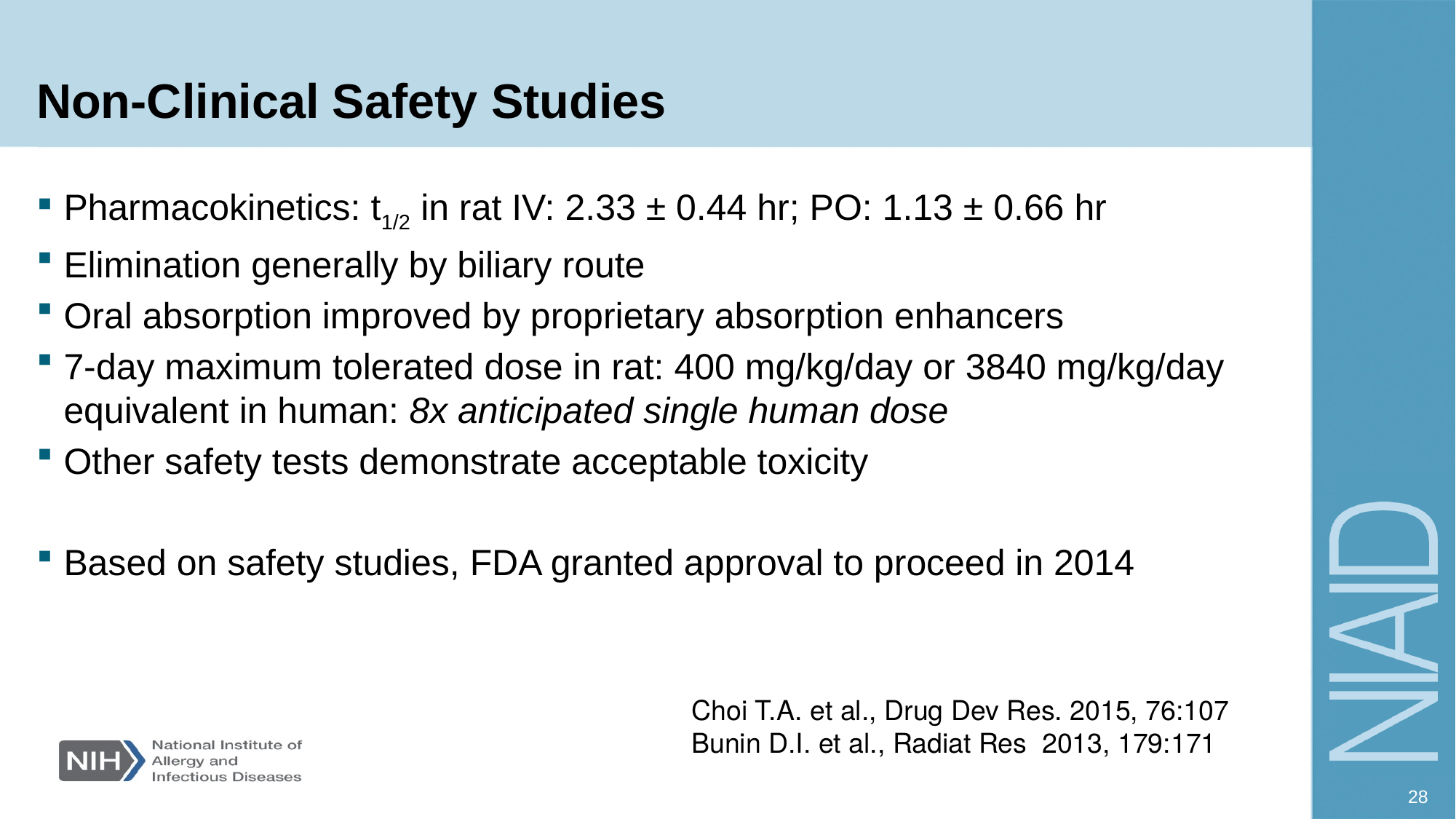

# Non-Clinical Safety Studies
Pharmacokinetics: t1/2 in rat IV: 2.33 ± 0.44 hr; PO: 1.13 ± 0.66 hr
Elimination generally by biliary route
Oral absorption improved by proprietary absorption enhancers
7-day maximum tolerated dose in rat: 400 mg/kg/day or 3840 mg/kg/day equivalent in human: 8x anticipated single human dose
Other safety tests demonstrate acceptable toxicity

Based on safety studies, FDA granted approval to proceed in 2014
Choi T.A. et al., Drug Dev Res. 2015, 76:107
Bunin D.I. et al., Radiat Res  2013, 179:171
28